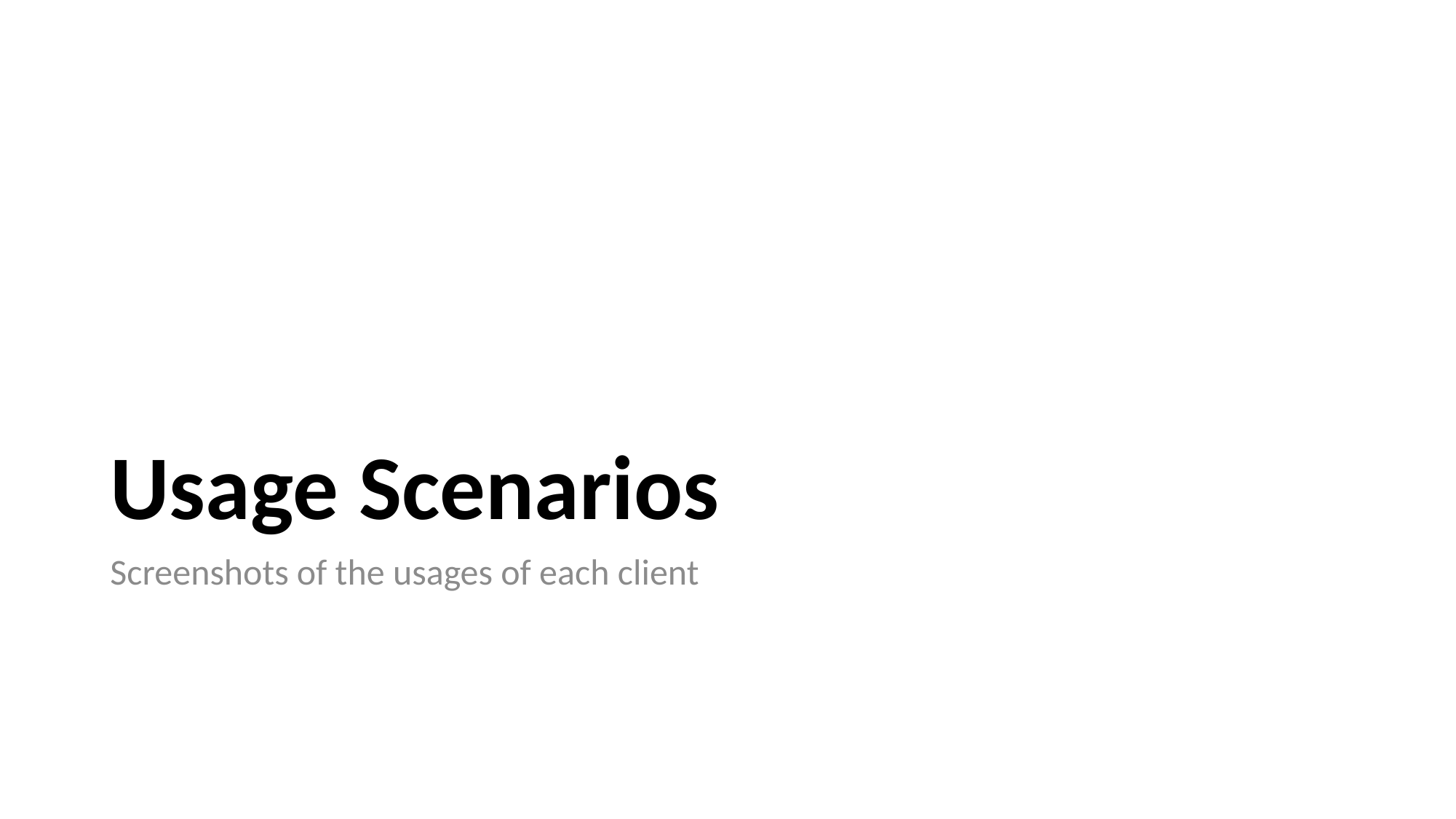

# Usage Scenarios
Screenshots of the usages of each client